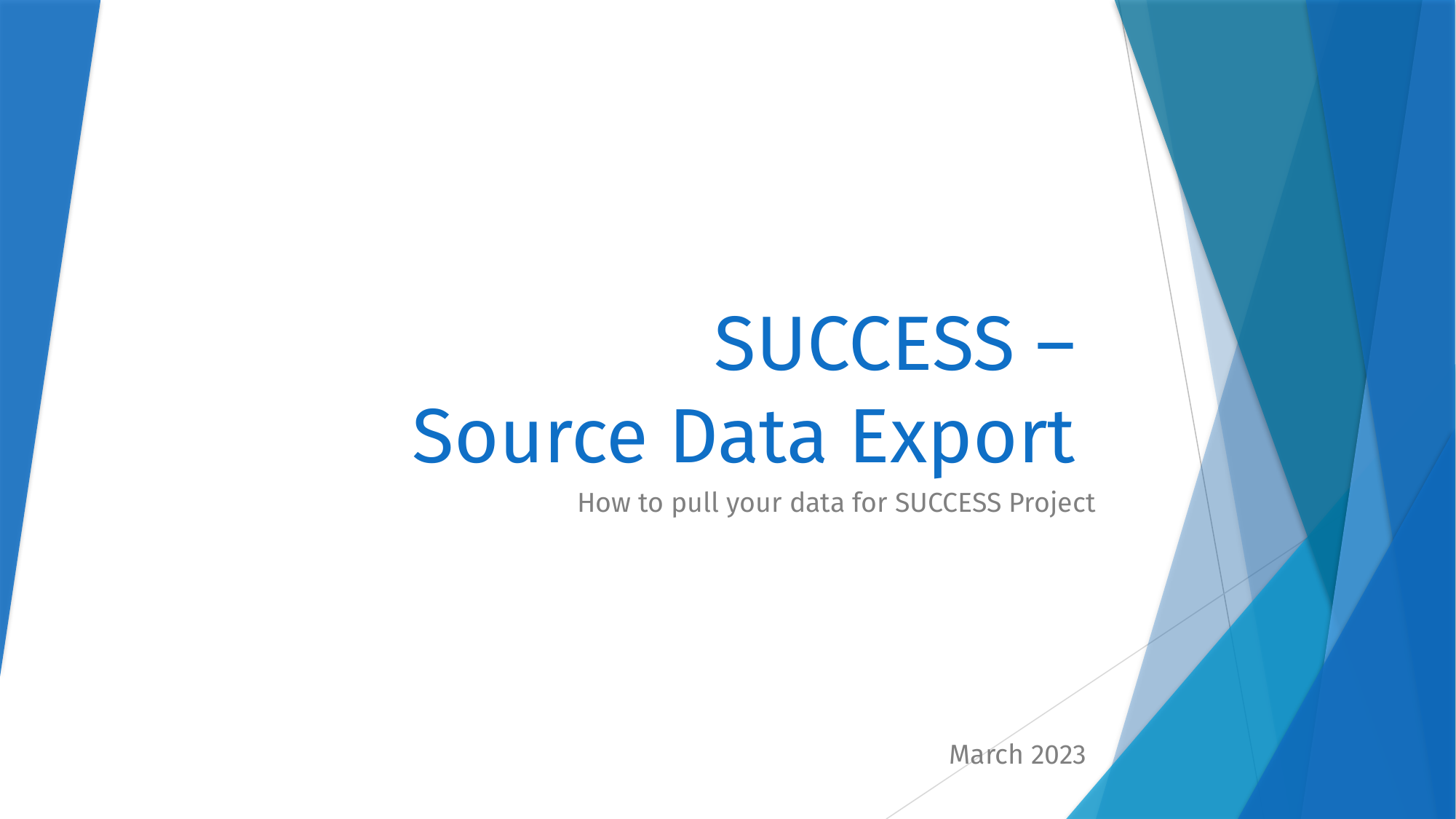

# SUCCESS – Source Data Export
How to pull your data for SUCCESS Project
March 2023